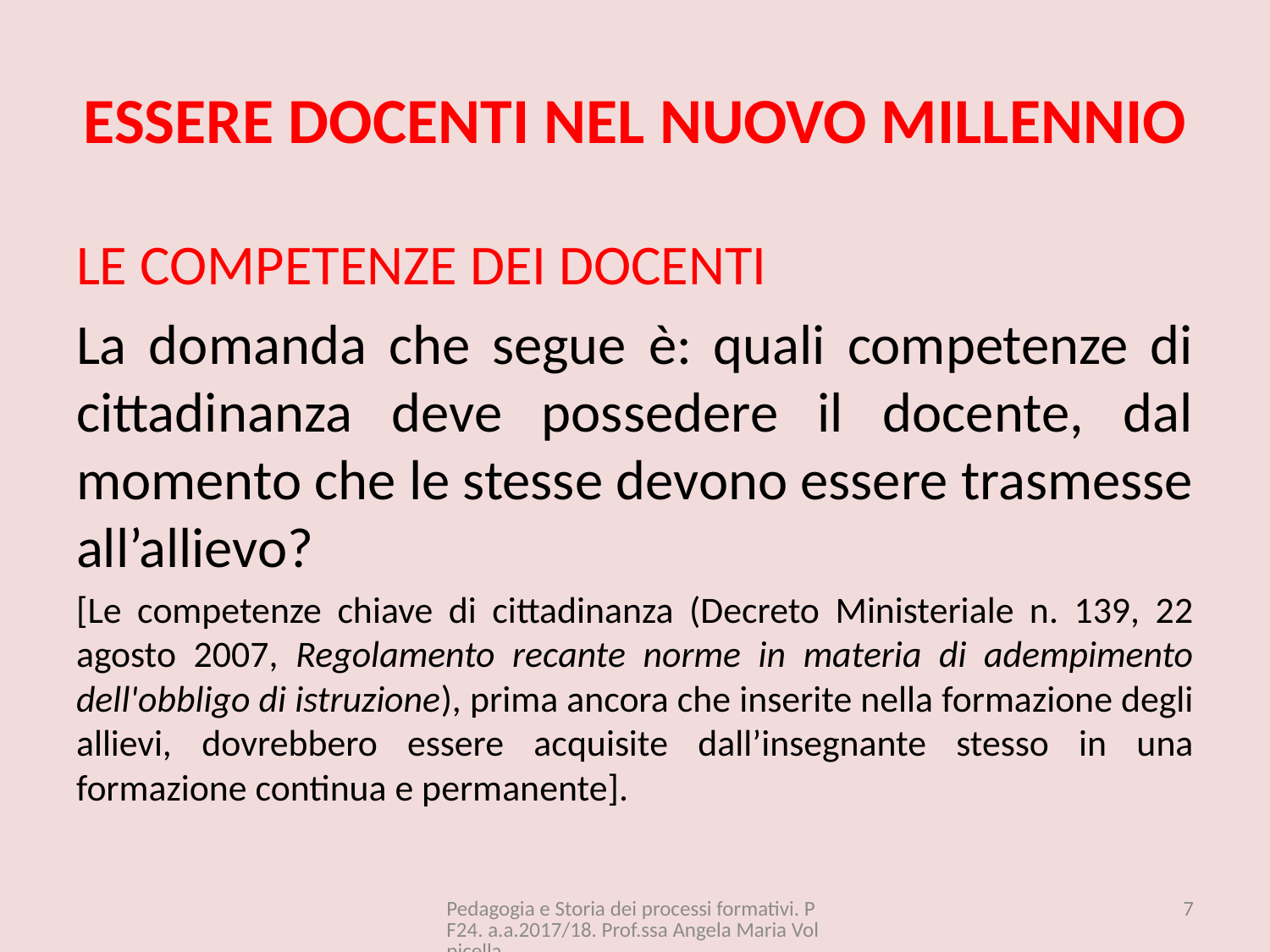

# ESSERE DOCENTI NEL NUOVO MILLENNIO
LE COMPETENZE DEI DOCENTI
La domanda che segue è: quali competenze di cittadinanza deve possedere il docente, dal momento che le stesse devono essere trasmesse all’allievo?
[Le competenze chiave di cittadinanza (Decreto Ministeriale n. 139, 22 agosto 2007, Regolamento recante norme in materia di adempimento dell'obbligo di istruzione), prima ancora che inserite nella formazione degli allievi, dovrebbero essere acquisite dall’insegnante stesso in una formazione continua e permanente].
Pedagogia e Storia dei processi formativi. PF24. a.a.2017/18. Prof.ssa Angela Maria Volpicella
7